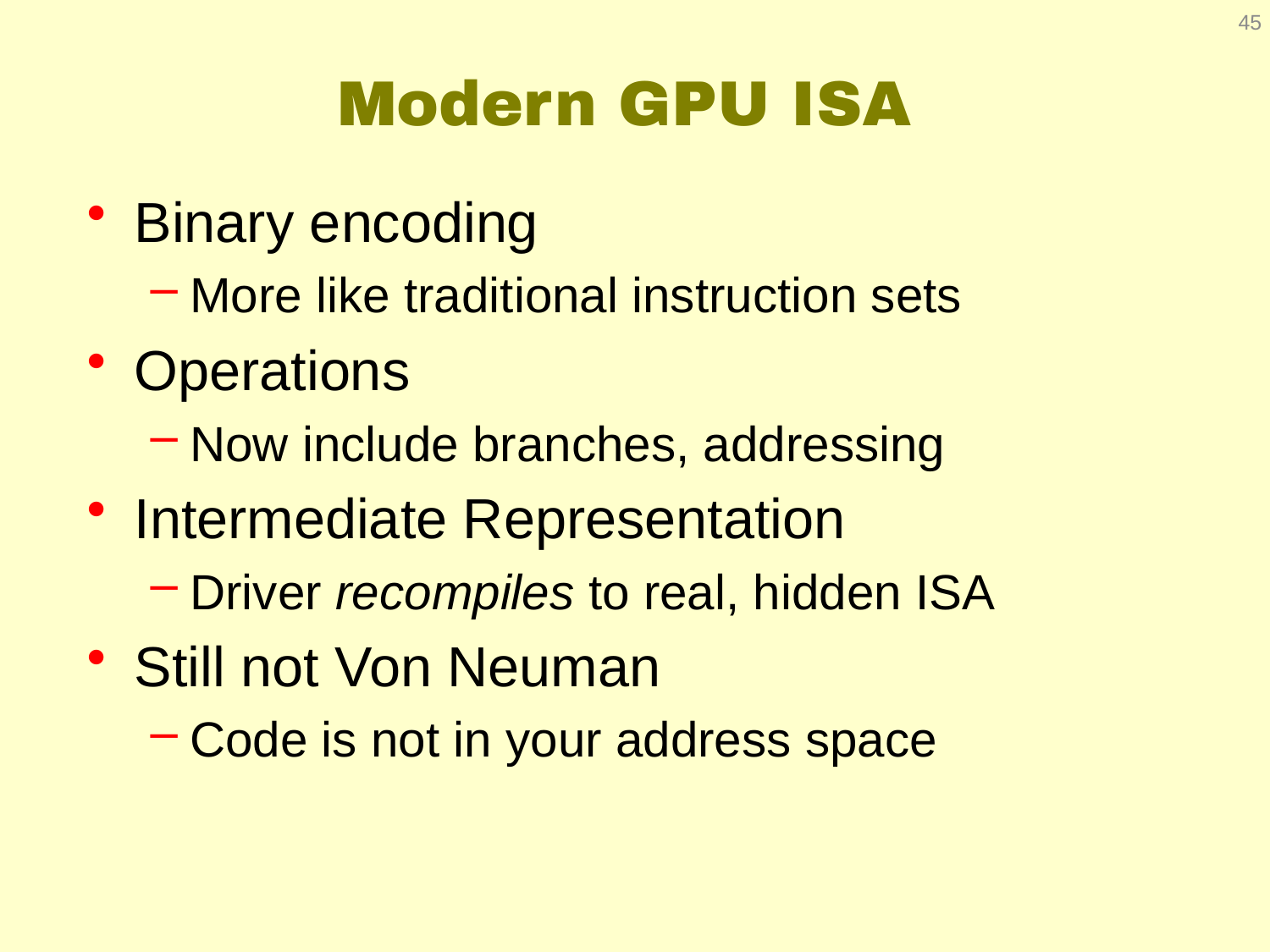

45
# Modern GPU ISA
Binary encoding
More like traditional instruction sets
Operations
Now include branches, addressing
Intermediate Representation
Driver recompiles to real, hidden ISA
Still not Von Neuman
Code is not in your address space